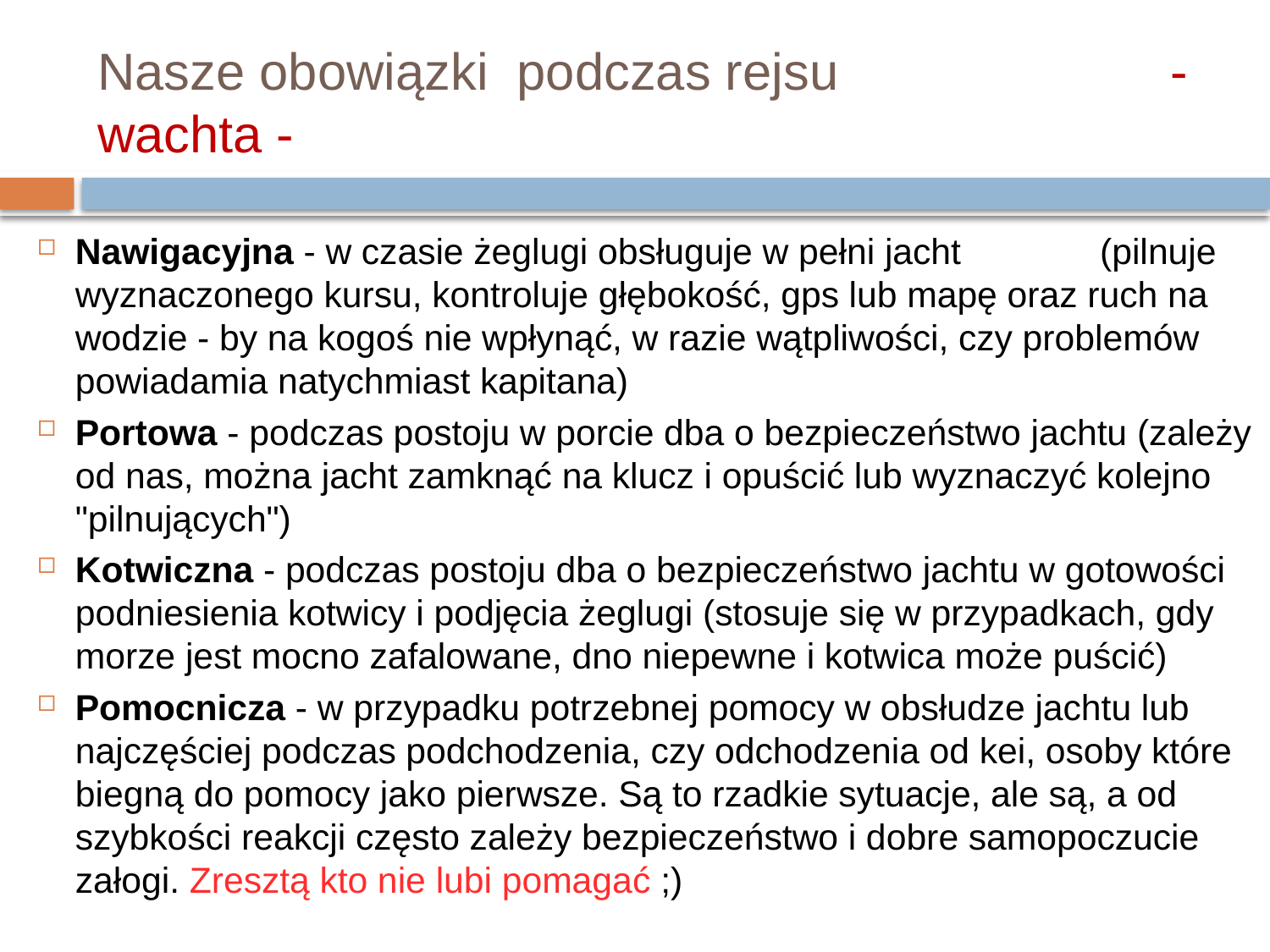

# Nasze obowiązki  podczas rejsu                       - wachta -
Nawigacyjna - w czasie żeglugi obsługuje w pełni jacht              (pilnuje wyznaczonego kursu, kontroluje głębokość, gps lub mapę oraz ruch na wodzie - by na kogoś nie wpłynąć, w razie wątpliwości, czy problemów powiadamia natychmiast kapitana)
Portowa - podczas postoju w porcie dba o bezpieczeństwo jachtu (zależy od nas, można jacht zamknąć na klucz i opuścić lub wyznaczyć kolejno "pilnujących")
Kotwiczna - podczas postoju dba o bezpieczeństwo jachtu w gotowości podniesienia kotwicy i podjęcia żeglugi (stosuje się w przypadkach, gdy morze jest mocno zafalowane, dno niepewne i kotwica może puścić)
Pomocnicza - w przypadku potrzebnej pomocy w obsłudze jachtu lub najczęściej podczas podchodzenia, czy odchodzenia od kei, osoby które biegną do pomocy jako pierwsze. Są to rzadkie sytuacje, ale są, a od szybkości reakcji często zależy bezpieczeństwo i dobre samopoczucie załogi. Zresztą kto nie lubi pomagać ;)